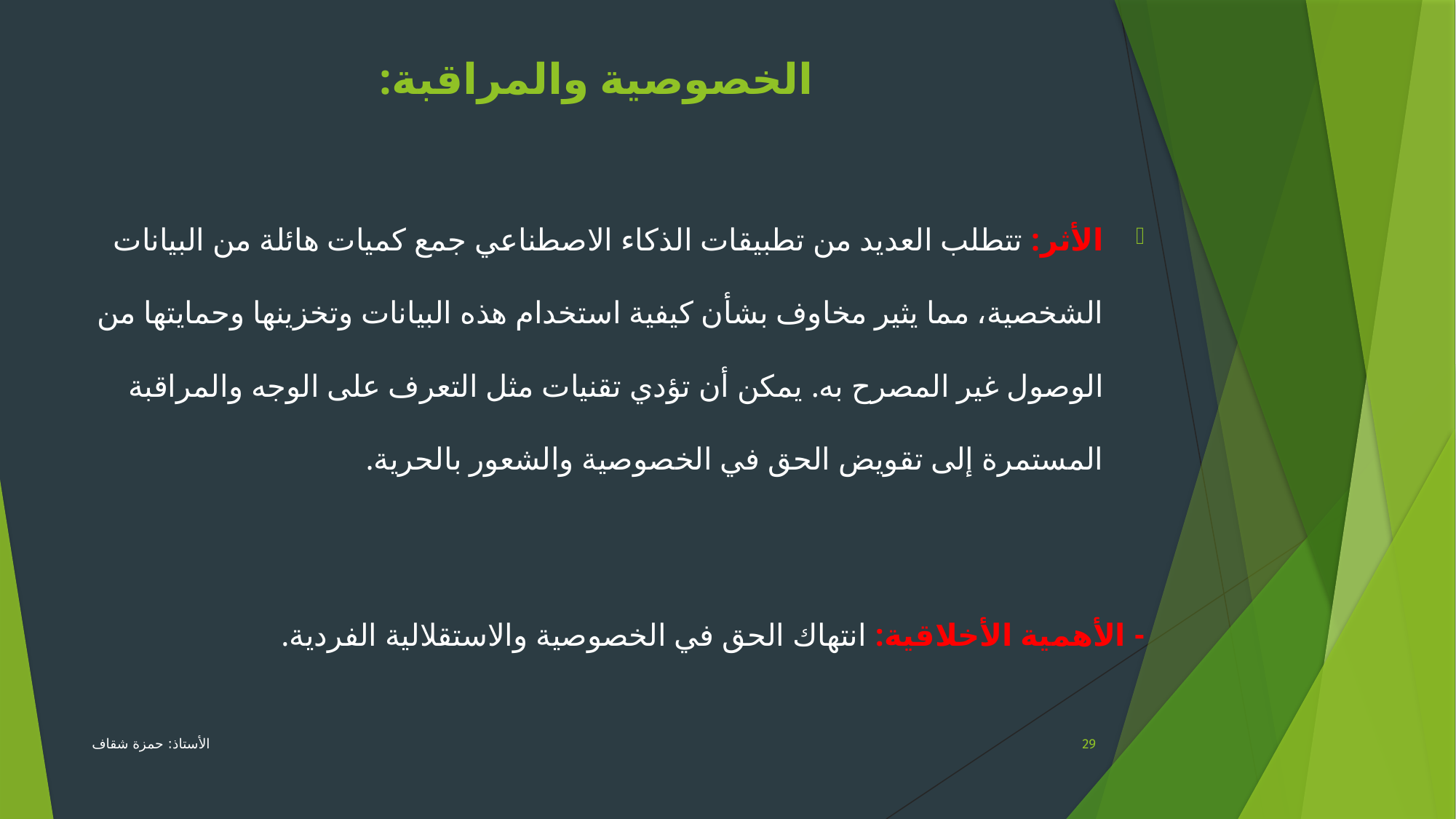

الخصوصية والمراقبة:

الأثر: تتطلب العديد من تطبيقات الذكاء الاصطناعي جمع كميات هائلة من البيانات الشخصية، مما يثير مخاوف بشأن كيفية استخدام هذه البيانات وتخزينها وحمايتها من الوصول غير المصرح به. يمكن أن تؤدي تقنيات مثل التعرف على الوجه والمراقبة المستمرة إلى تقويض الحق في الخصوصية والشعور بالحرية.

- الأهمية الأخلاقية: انتهاك الحق في الخصوصية والاستقلالية الفردية.

الأستاذ: حمزة شقاف
29